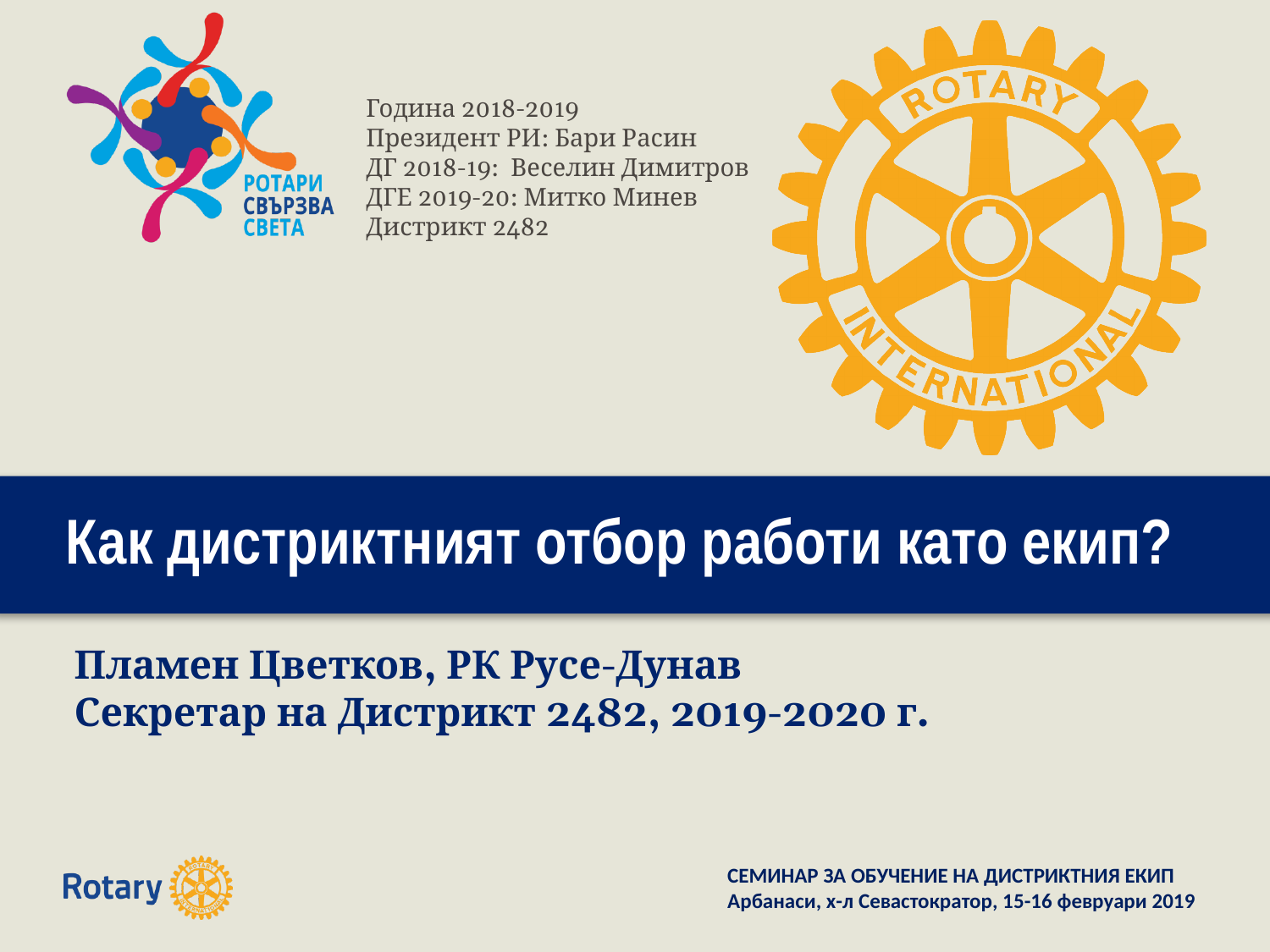

# Как дистриктният отбор работи като екип?
Пламен Цветков, РК Русе-Дунав
Секретар на Дистрикт 2482, 2019-2020 г.